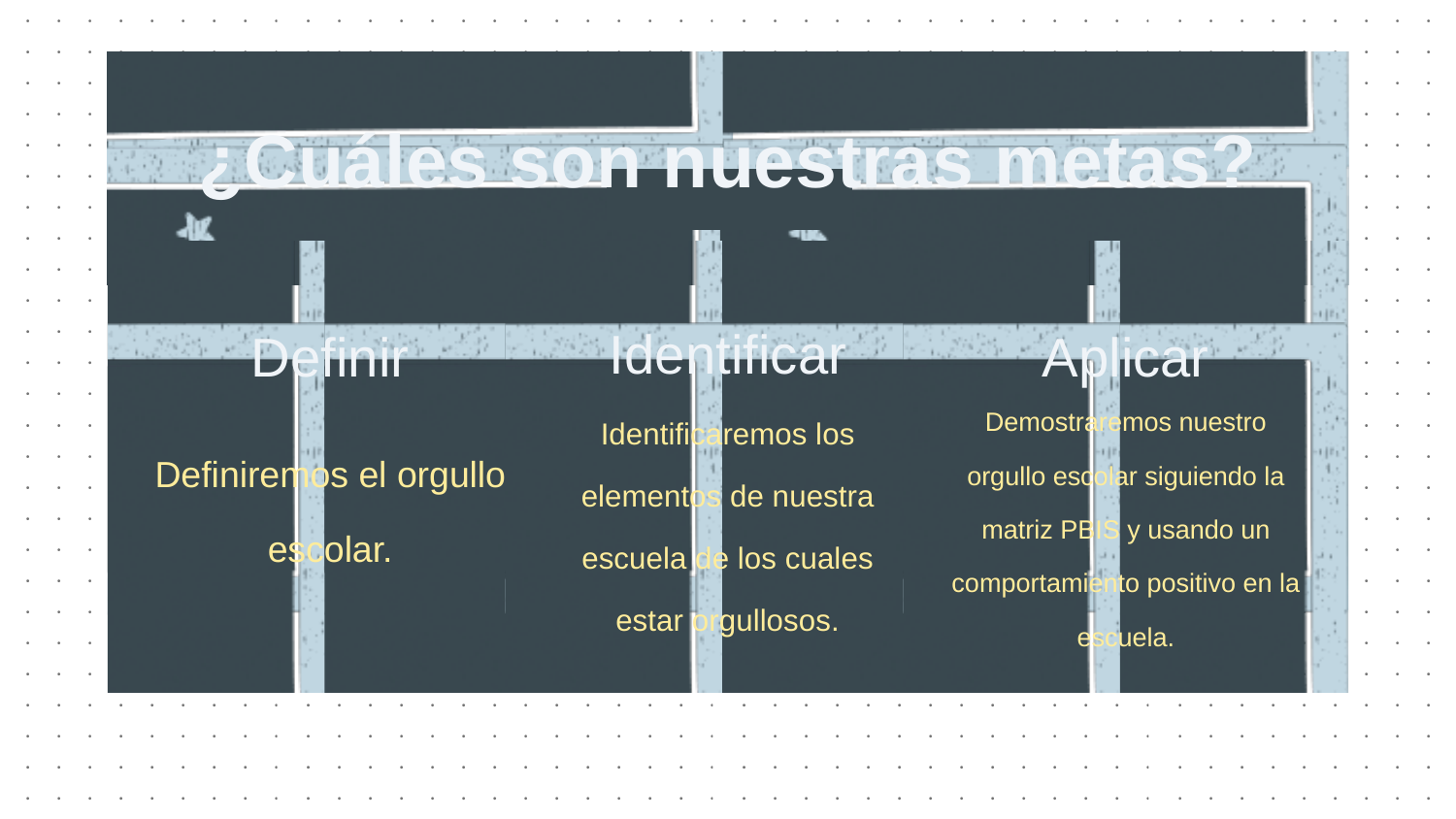

¿Cuáles son nuestras metas?

Identificar
Identificaremos los elementos de nuestra escuela de los cuales estar orgullosos.
Definir
Definiremos el orgullo escolar.
Aplicar
Demostraremos nuestro orgullo escolar siguiendo la matriz PBIS y usando un comportamiento positivo en la escuela.